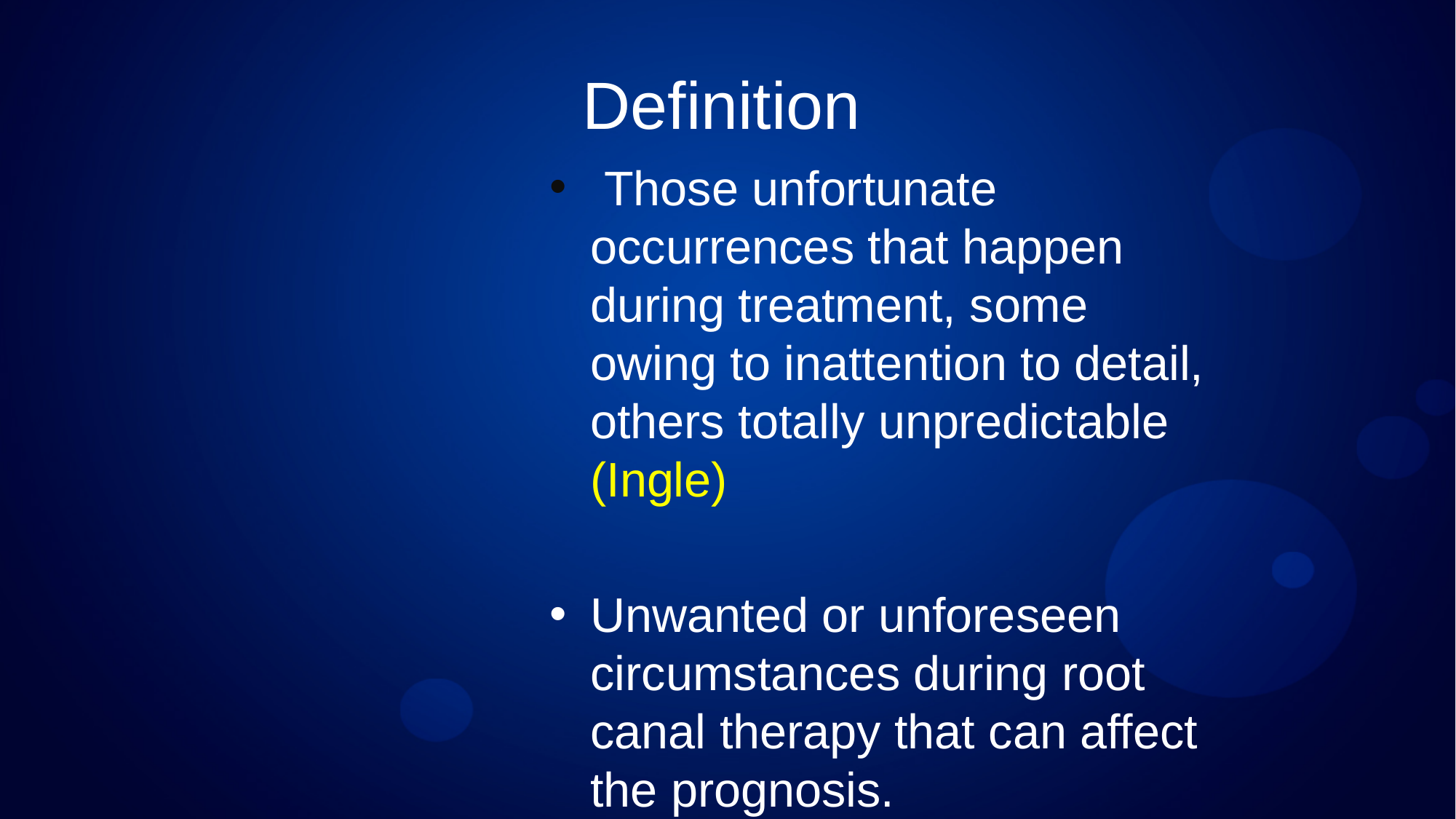

# Definition
 Those unfortunate occurrences that happen during treatment, some owing to inattention to detail, others totally unpredictable (Ingle)

Unwanted or unforeseen circumstances during root canal therapy that can affect the prognosis.
    (Walton & Torabinejad)